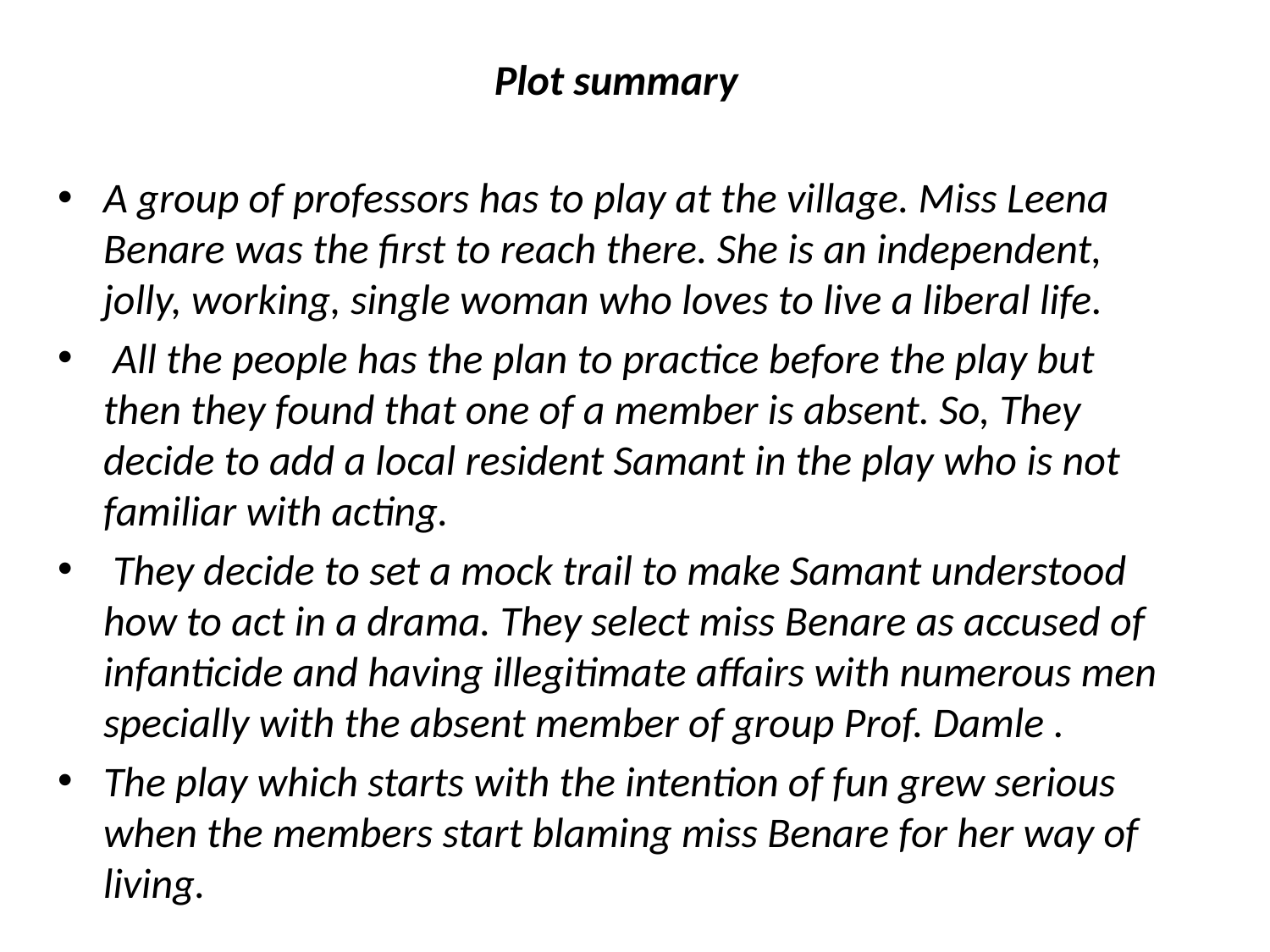

Plot summary

A group of professors has to play at the village. Miss Leena Benare was the first to reach there. She is an independent, jolly, working, single woman who loves to live a liberal life.
 All the people has the plan to practice before the play but then they found that one of a member is absent. So, They decide to add a local resident Samant in the play who is not familiar with acting.
 They decide to set a mock trail to make Samant understood how to act in a drama. They select miss Benare as accused of infanticide and having illegitimate affairs with numerous men specially with the absent member of group Prof. Damle .
The play which starts with the intention of fun grew serious when the members start blaming miss Benare for her way of living.